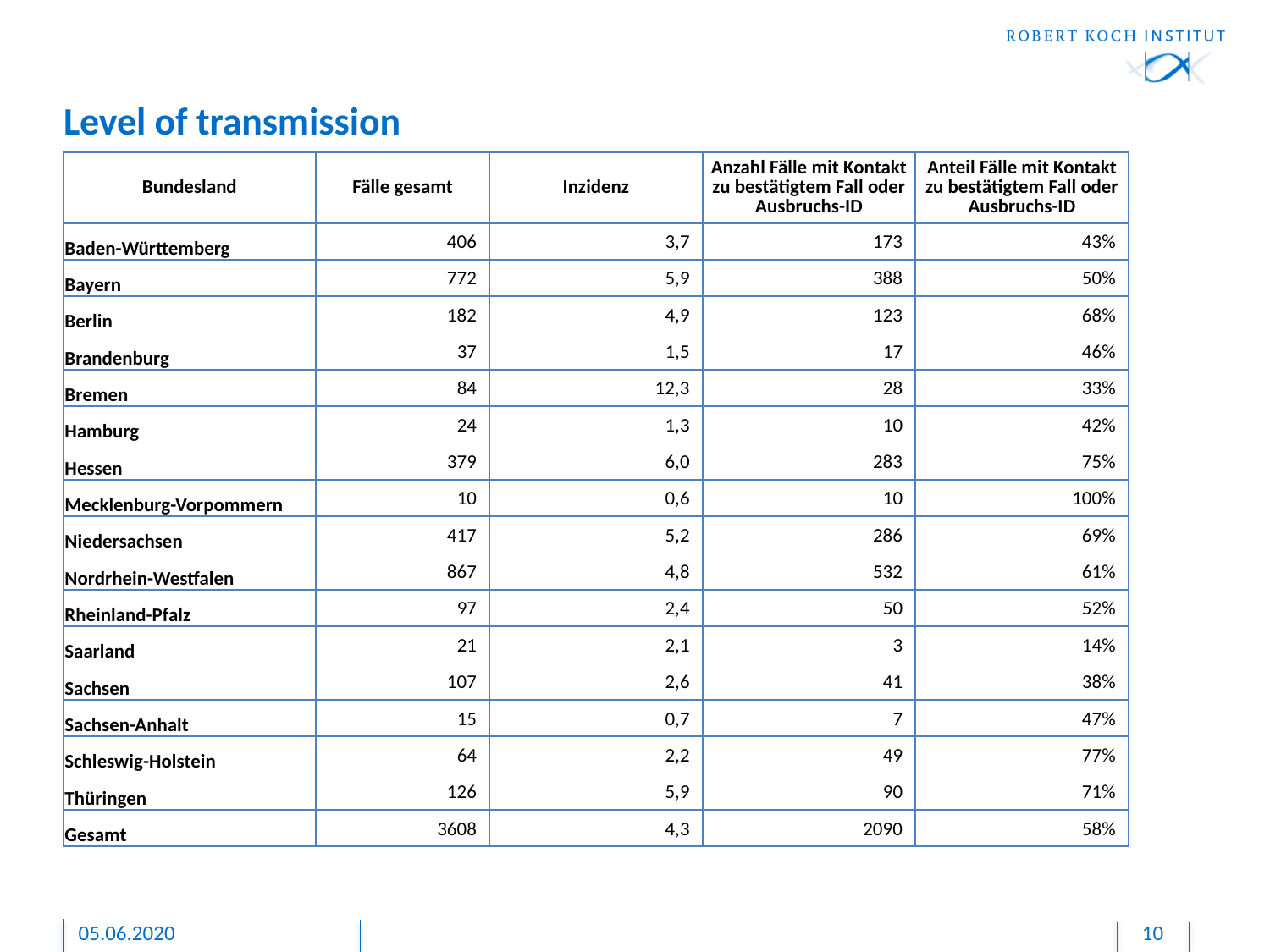

# Level of transmission
| Bundesland | Fälle gesamt | Inzidenz | Anzahl Fälle mit Kontakt zu bestätigtem Fall oder Ausbruchs-ID | Anteil Fälle mit Kontakt zu bestätigtem Fall oder Ausbruchs-ID |
| --- | --- | --- | --- | --- |
| Baden-Württemberg | 406 | 3,7 | 173 | 43% |
| Bayern | 772 | 5,9 | 388 | 50% |
| Berlin | 182 | 4,9 | 123 | 68% |
| Brandenburg | 37 | 1,5 | 17 | 46% |
| Bremen | 84 | 12,3 | 28 | 33% |
| Hamburg | 24 | 1,3 | 10 | 42% |
| Hessen | 379 | 6,0 | 283 | 75% |
| Mecklenburg-Vorpommern | 10 | 0,6 | 10 | 100% |
| Niedersachsen | 417 | 5,2 | 286 | 69% |
| Nordrhein-Westfalen | 867 | 4,8 | 532 | 61% |
| Rheinland-Pfalz | 97 | 2,4 | 50 | 52% |
| Saarland | 21 | 2,1 | 3 | 14% |
| Sachsen | 107 | 2,6 | 41 | 38% |
| Sachsen-Anhalt | 15 | 0,7 | 7 | 47% |
| Schleswig-Holstein | 64 | 2,2 | 49 | 77% |
| Thüringen | 126 | 5,9 | 90 | 71% |
| Gesamt | 3608 | 4,3 | 2090 | 58% |
05.06.2020

10